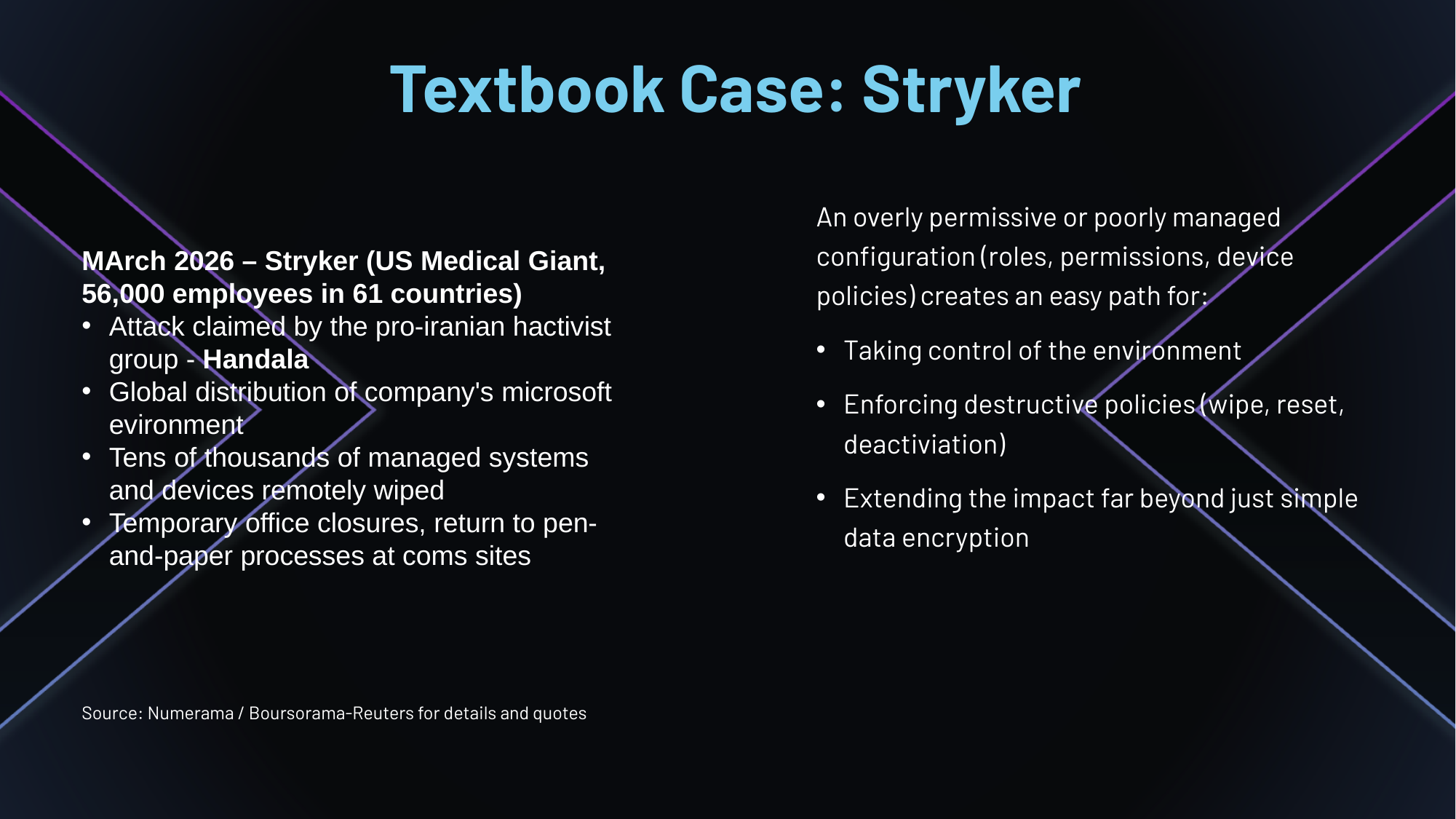

Textbook Case: Stryker

An overly permissive or poorly managed configuration (roles, permissions, device policies) creates an easy path for:
Taking control of the environment
Enforcing destructive policies (wipe, reset, deactiviation)
Extending the impact far beyond just simple data encryption

MArch 2026 – Stryker (US Medical Giant, 56,000 employees in 61 countries)
Attack claimed by the pro-iranian hactivist group - Handala
Global distribution of company's microsoft evironment
Tens of thousands of managed systems and devices remotely wiped
Temporary office closures, return to pen-and-paper processes at coms sites

Source: Numerama / Boursorama-Reuters for details and quotes